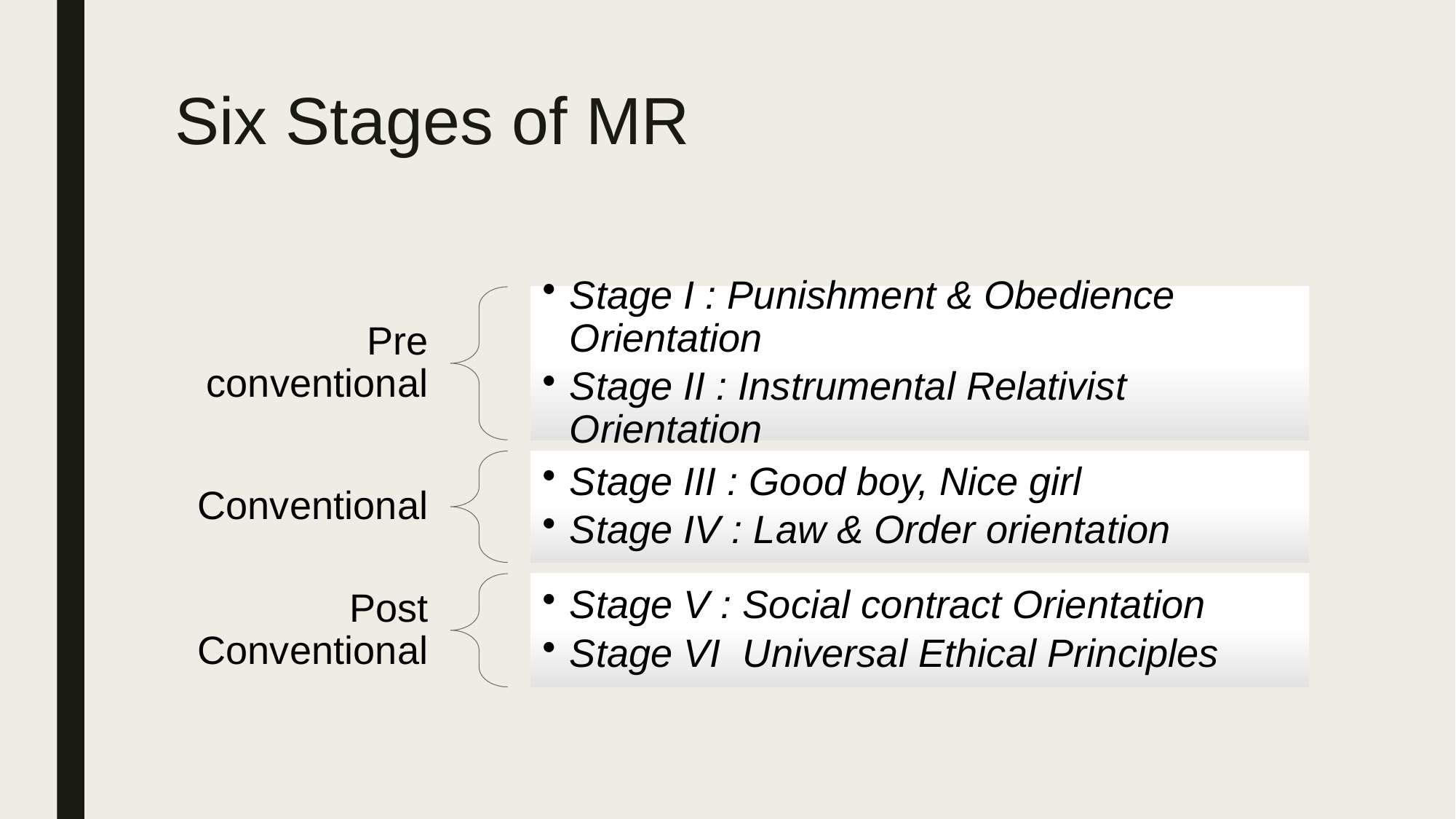

# Six Stages of MR
Pre conventional
Stage I : Punishment & Obedience Orientation
Stage II : Instrumental Relativist Orientation
Conventional
Stage III : Good boy, Nice girl
Stage IV : Law & Order orientation
Post Conventional
Stage V : Social contract Orientation
Stage VI  Universal Ethical Principles